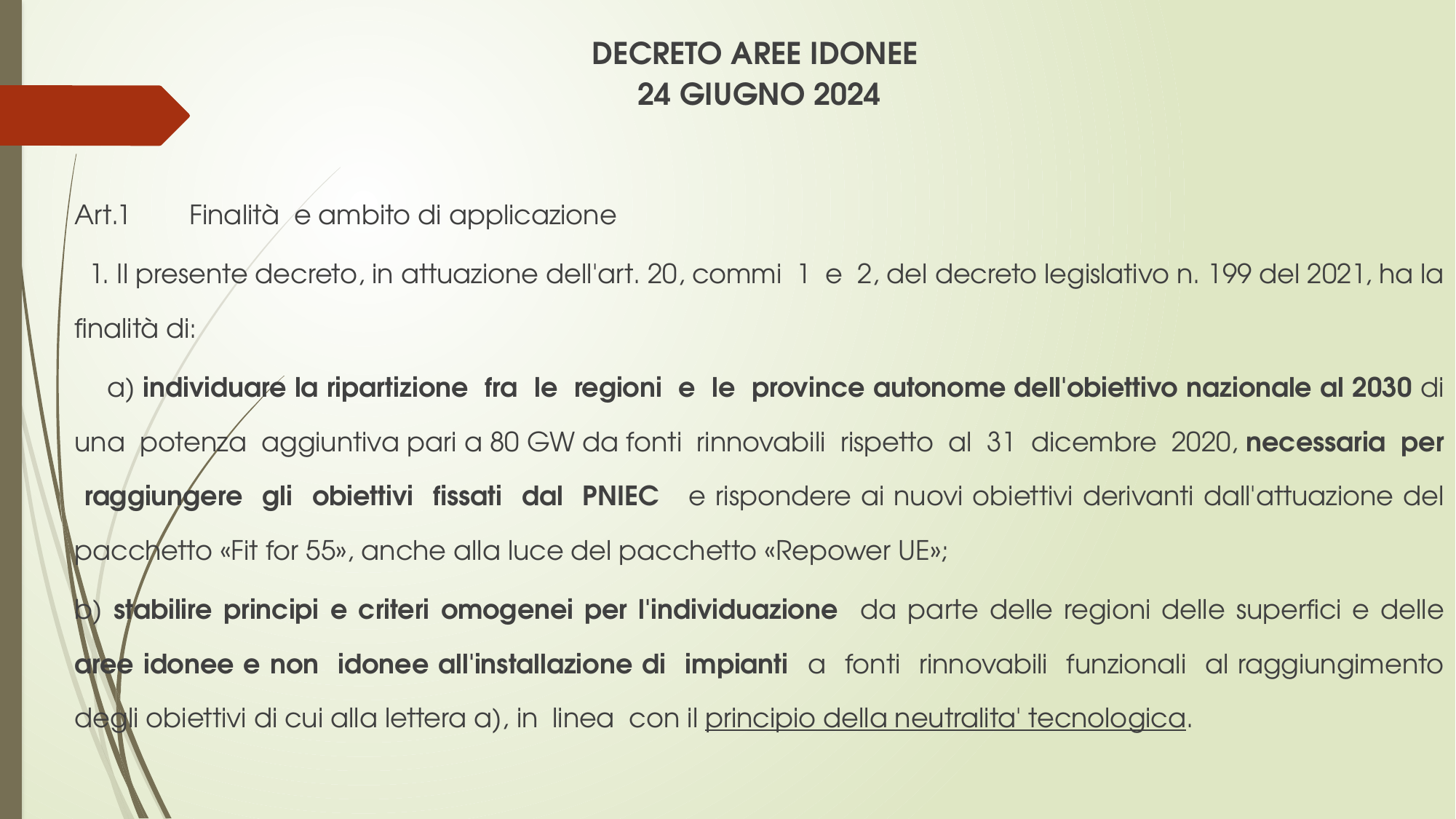

DECRETO AREE IDONEE
24 GIUGNO 2024

Art.1        Finalità  e ambito di applicazione
  1. Il presente decreto, in attuazione dell'art. 20, commi  1  e  2, del decreto legislativo n. 199 del 2021, ha la finalità di:
    a) individuare la ripartizione  fra  le  regioni  e  le  province autonome dell'obiettivo nazionale al 2030 di una  potenza  aggiuntiva pari a 80 GW da fonti  rinnovabili  rispetto  al  31  dicembre  2020, necessaria  per  raggiungere  gli  obiettivi  fissati  dal  PNIEC   e rispondere ai nuovi obiettivi derivanti dall'attuazione del pacchetto «Fit for 55», anche alla luce del pacchetto «Repower UE»;
b) stabilire principi e criteri omogenei per l'individuazione  da parte delle regioni delle superfici e delle aree idonee e non  idonee all'installazione di  impianti  a  fonti  rinnovabili  funzionali  al raggiungimento degli obiettivi di cui alla lettera a), in  linea  con il principio della neutralita' tecnologica.